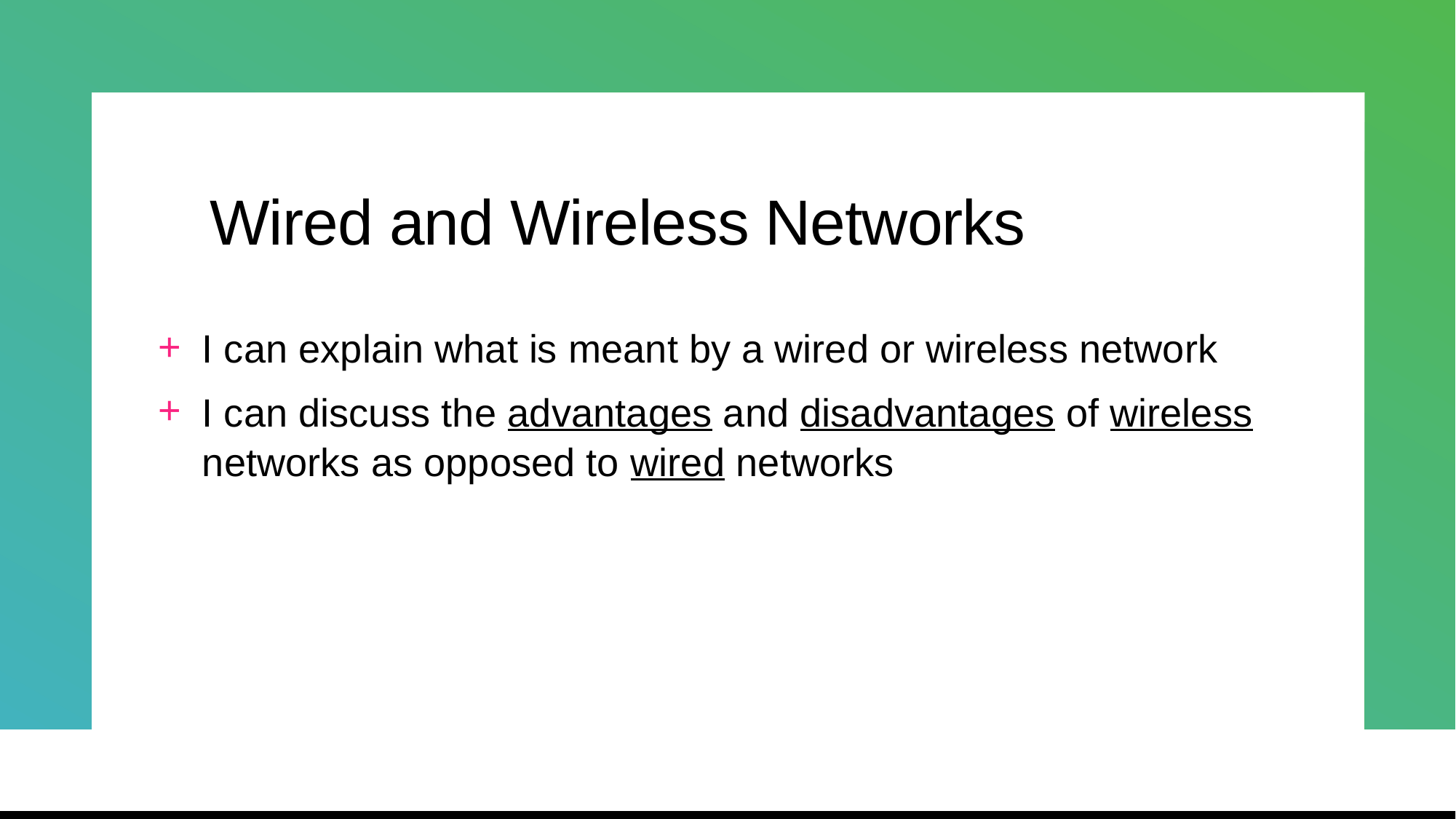

# Wired and Wireless Networks
I can explain what is meant by a wired or wireless network
I can discuss the advantages and disadvantages of wireless networks as opposed to wired networks